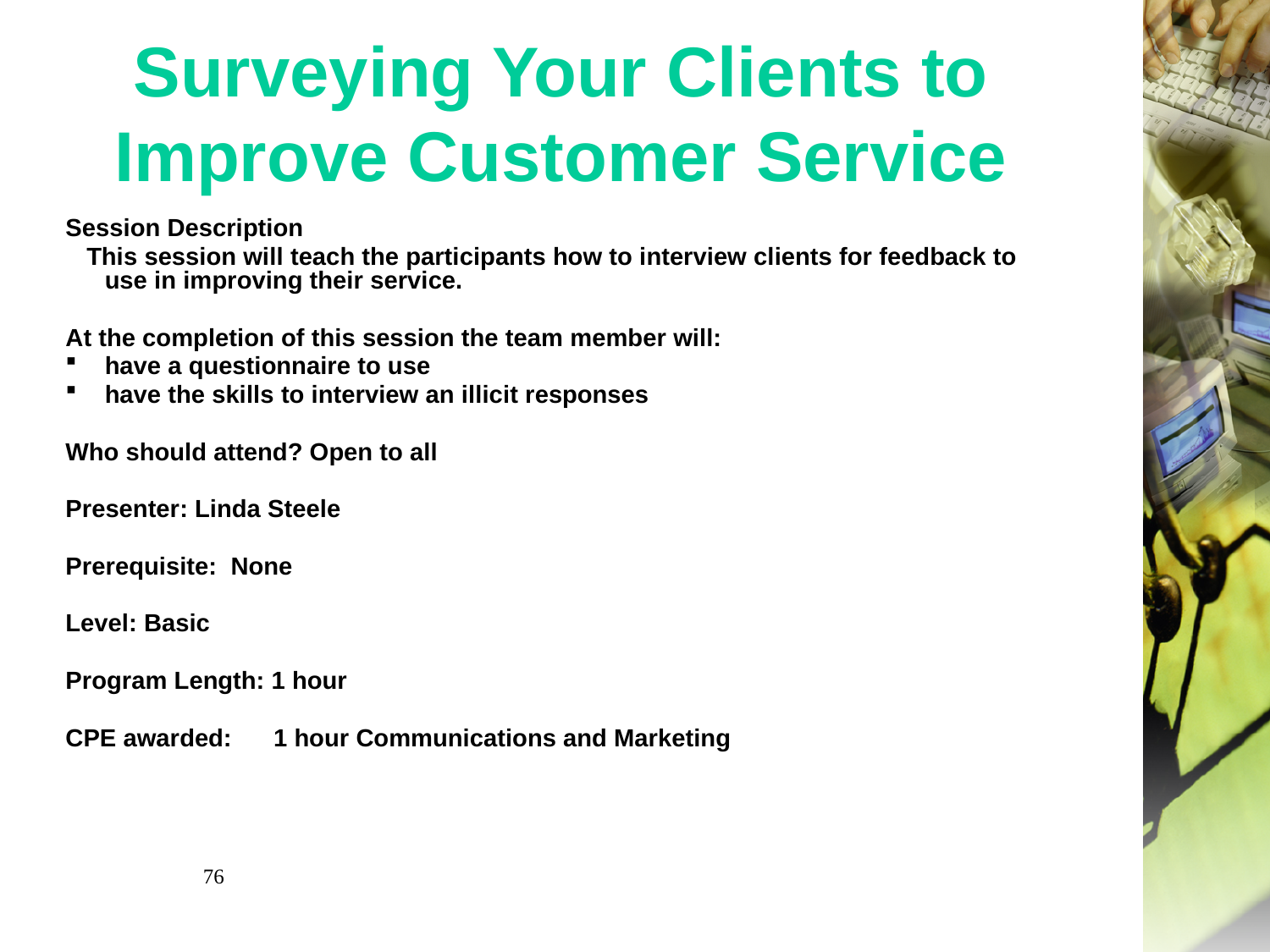

# Surveying Your Clients to Improve Customer Service
Session Description
   This session will teach the participants how to interview clients for feedback to use in improving their service.

At the completion of this session the team member will:
have a questionnaire to use
have the skills to interview an illicit responses

Who should attend? Open to all

Presenter: Linda Steele

Prerequisite:  None

Level: Basic

Program Length: 1 hour

CPE awarded:      1 hour Communications and Marketing

76